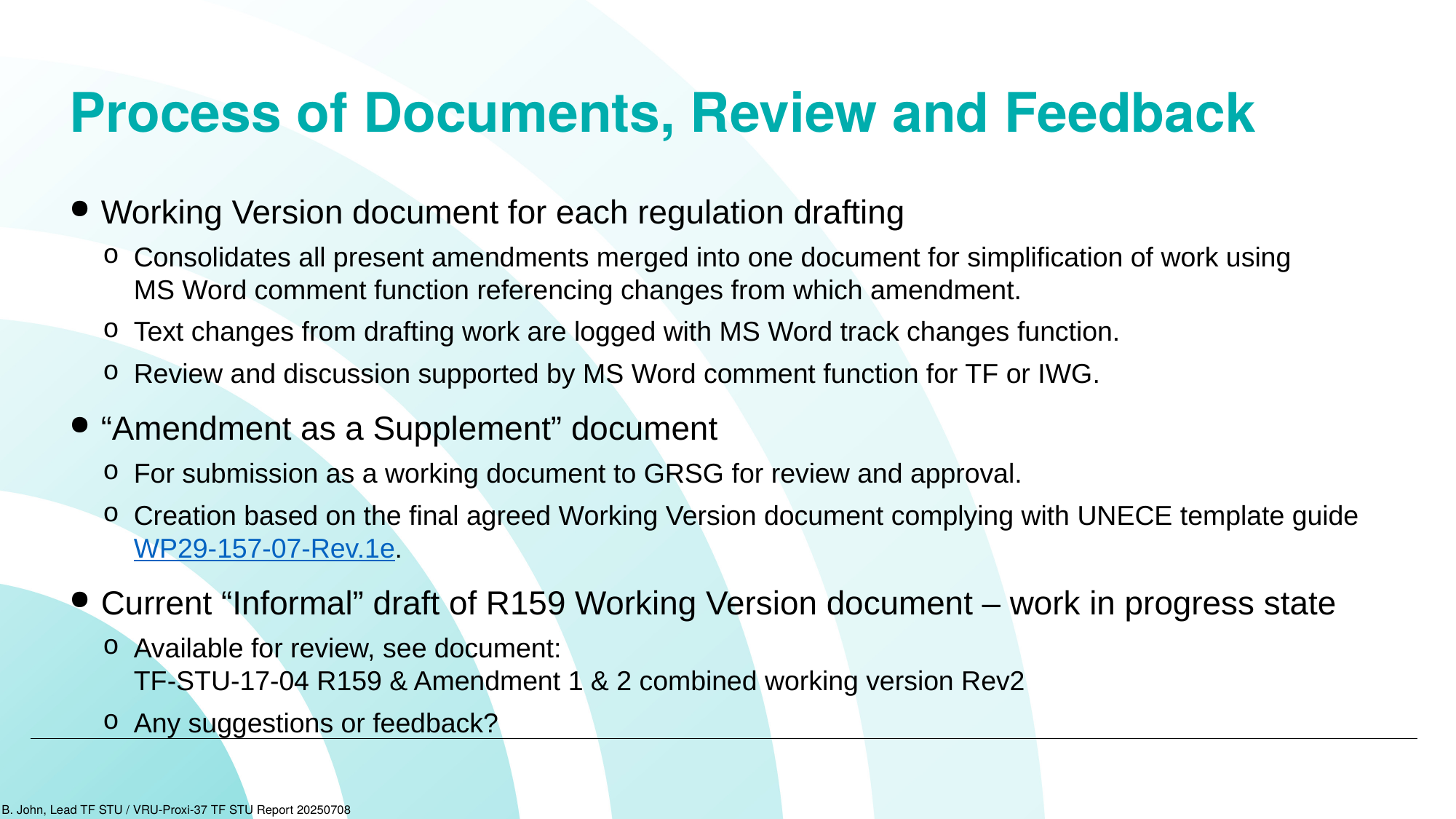

# Process of Documents, Review and Feedback
Working Version document for each regulation drafting
Consolidates all present amendments merged into one document for simplification of work using MS Word comment function referencing changes from which amendment.
Text changes from drafting work are logged with MS Word track changes function.
Review and discussion supported by MS Word comment function for TF or IWG.
“Amendment as a Supplement” document
For submission as a working document to GRSG for review and approval.
Creation based on the final agreed Working Version document complying with UNECE template guide WP29-157-07-Rev.1e.
Current “Informal” draft of R159 Working Version document – work in progress state
Available for review, see document:
TF-STU-17-04 R159 & Amendment 1 & 2 combined working version Rev2
Any suggestions or feedback?